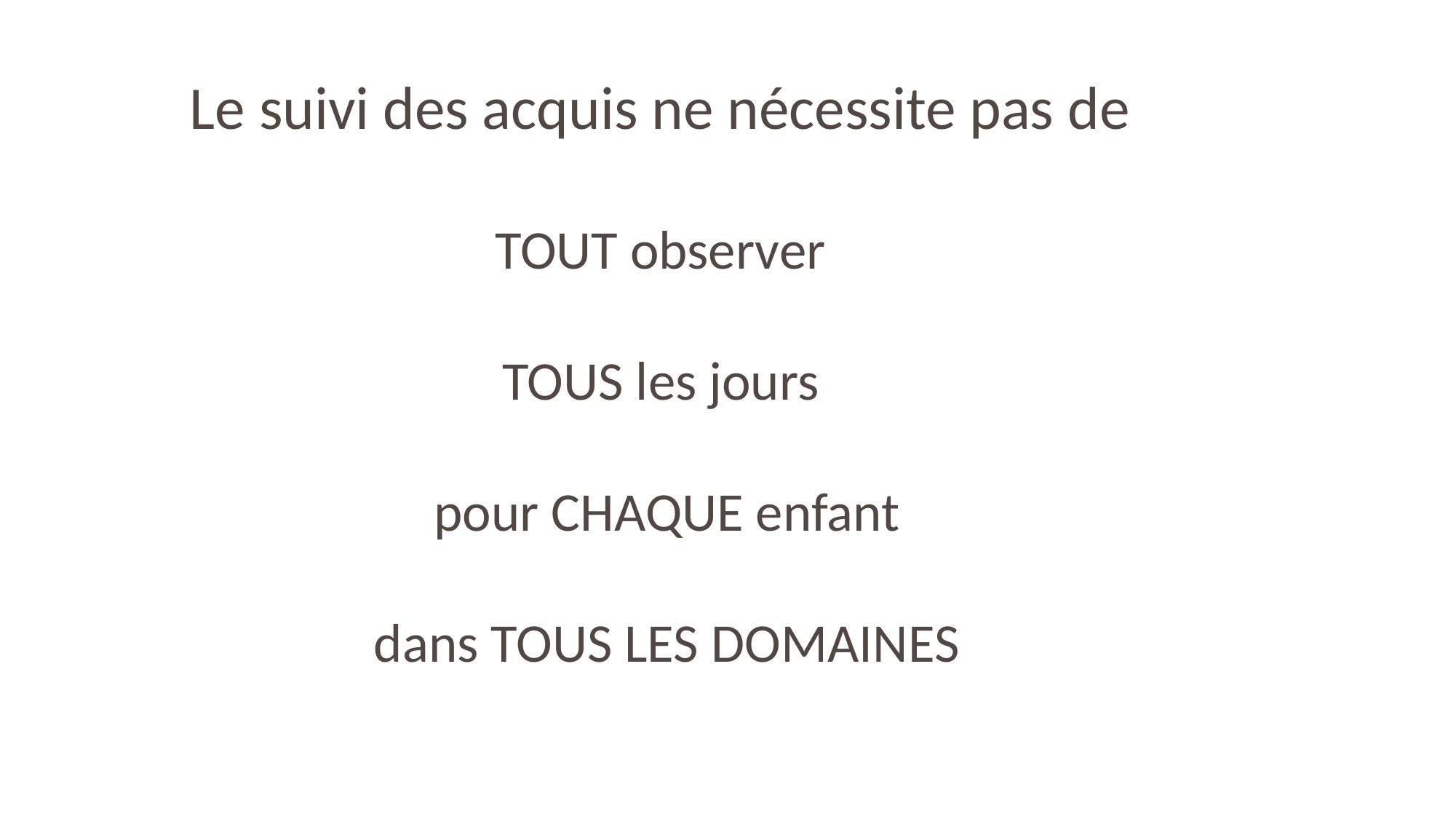

Le suivi des acquis ne nécessite pas de

TOUT observer

TOUS les jours

pour CHAQUE enfant

dans TOUS LES DOMAINES